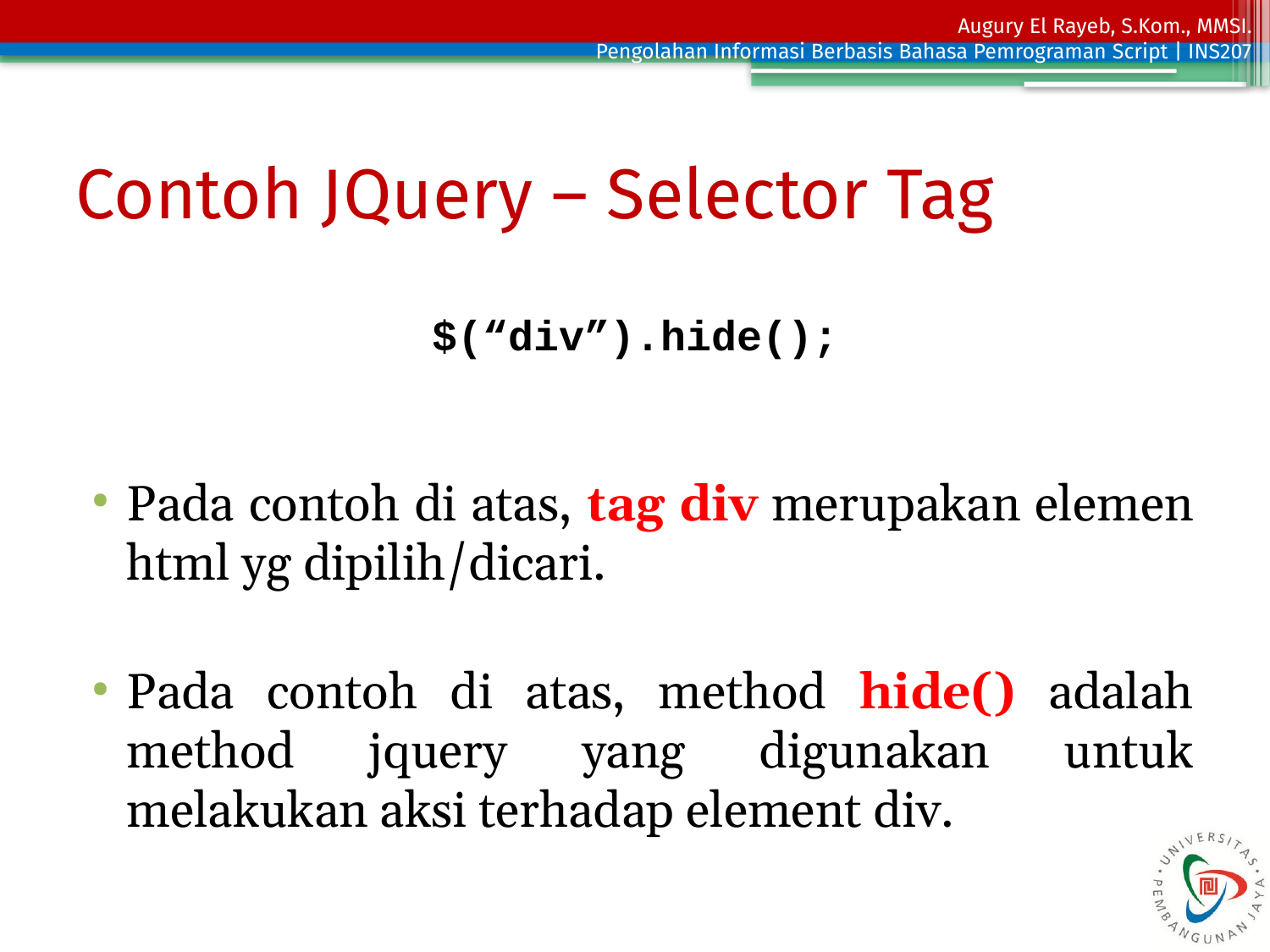

# Contoh JQuery – Selector Tag
$(“div”).hide();
Pada contoh di atas, tag div merupakan elemen html yg dipilih/dicari.

Pada contoh di atas, method hide() adalah method jquery yang digunakan untuk melakukan aksi terhadap element div.